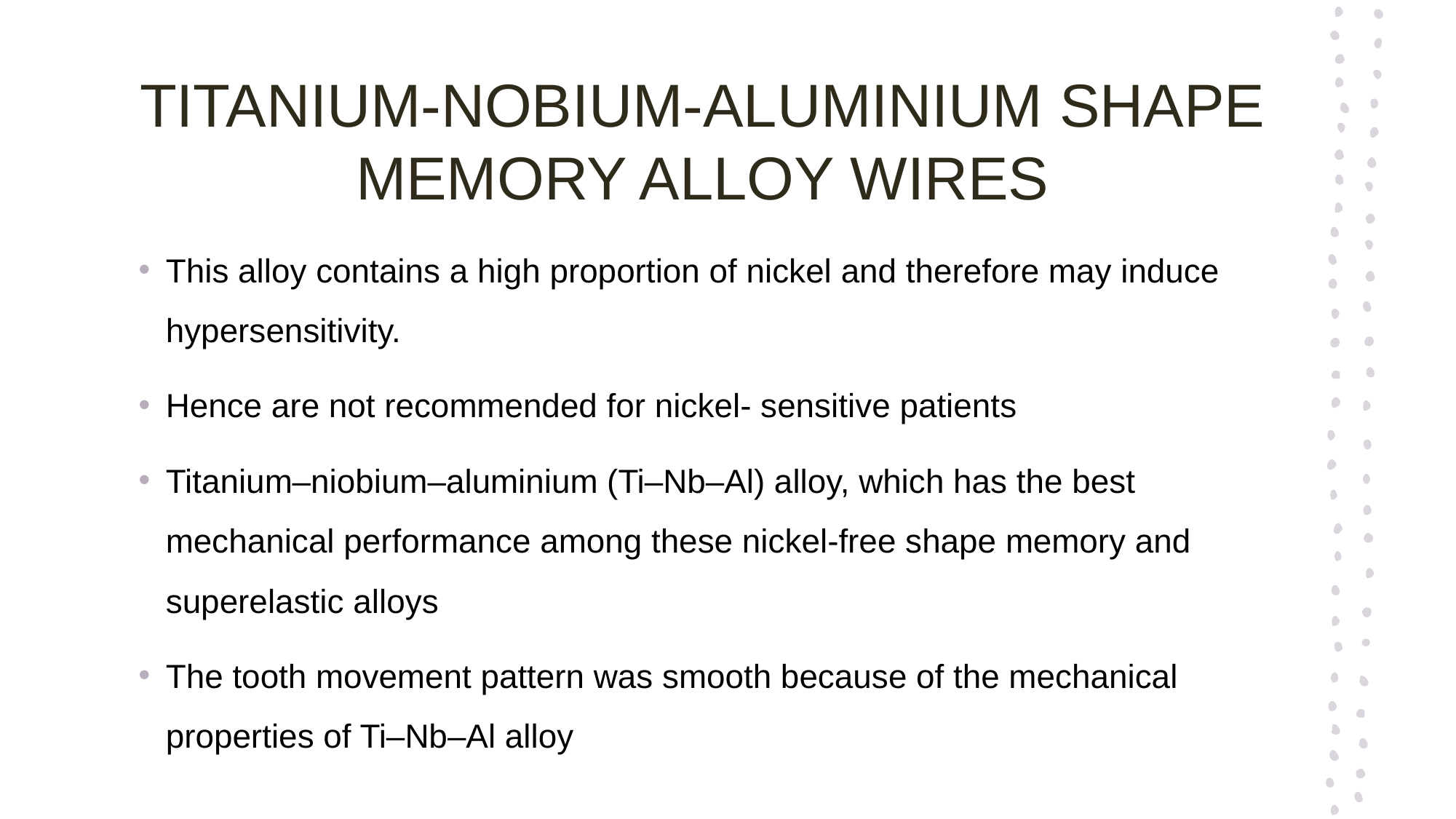

# TITANIUM-NOBIUM-ALUMINIUM SHAPE MEMORY ALLOY WIRES
This alloy contains a high proportion of nickel and therefore may induce hypersensitivity.
Hence are not recommended for nickel- sensitive patients
Titanium–niobium–aluminium (Ti–Nb–Al) alloy, which has the best mechanical performance among these nickel-free shape memory and superelastic alloys
The tooth movement pattern was smooth because of the mechanical properties of Ti–Nb–Al alloy